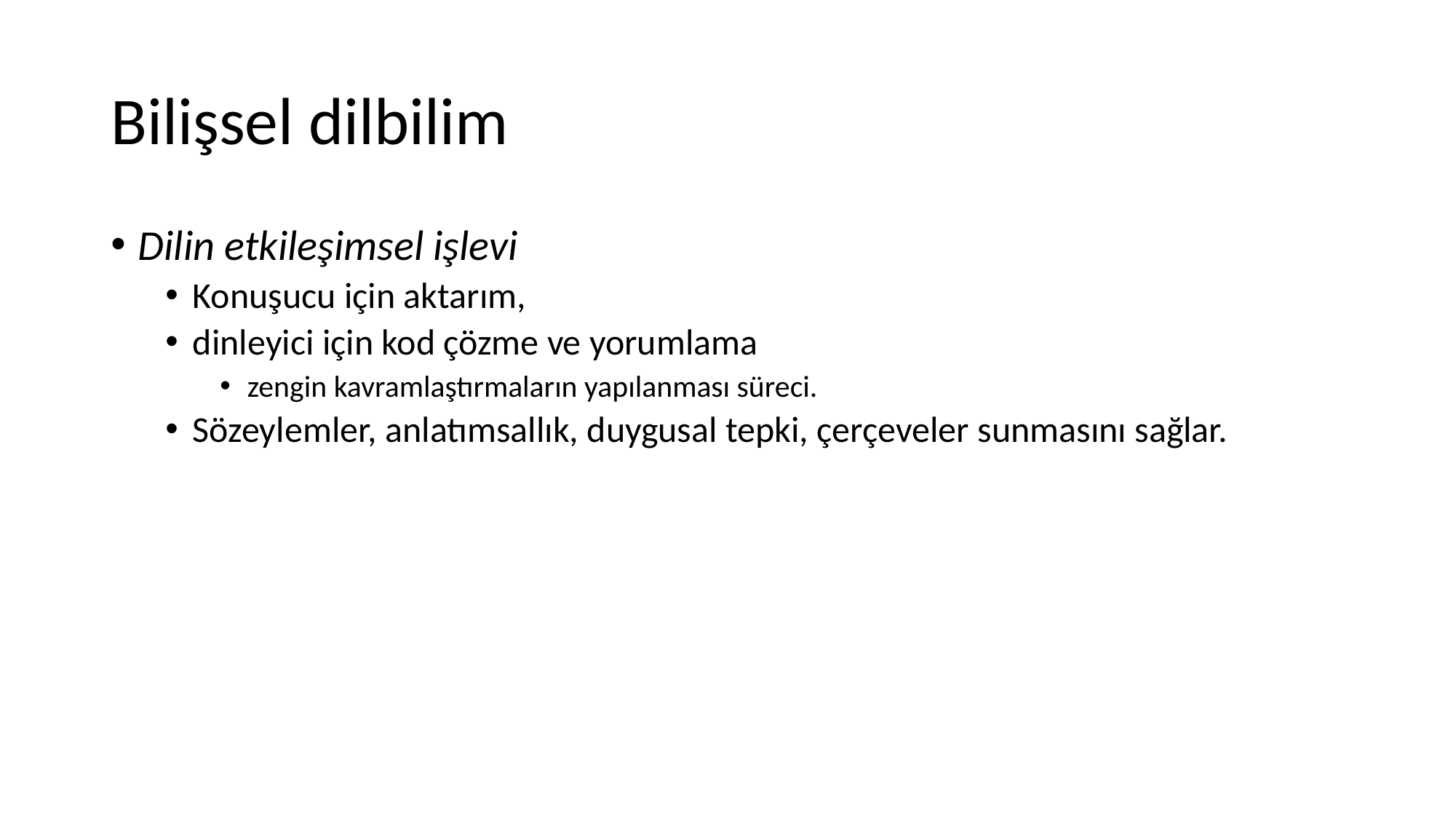

# Bilişsel dilbilim
Dilin etkileşimsel işlevi
Konuşucu için aktarım,
dinleyici için kod çözme ve yorumlama
zengin kavramlaştırmaların yapılanması süreci.
Sözeylemler, anlatımsallık, duygusal tepki, çerçeveler sunmasını sağlar.